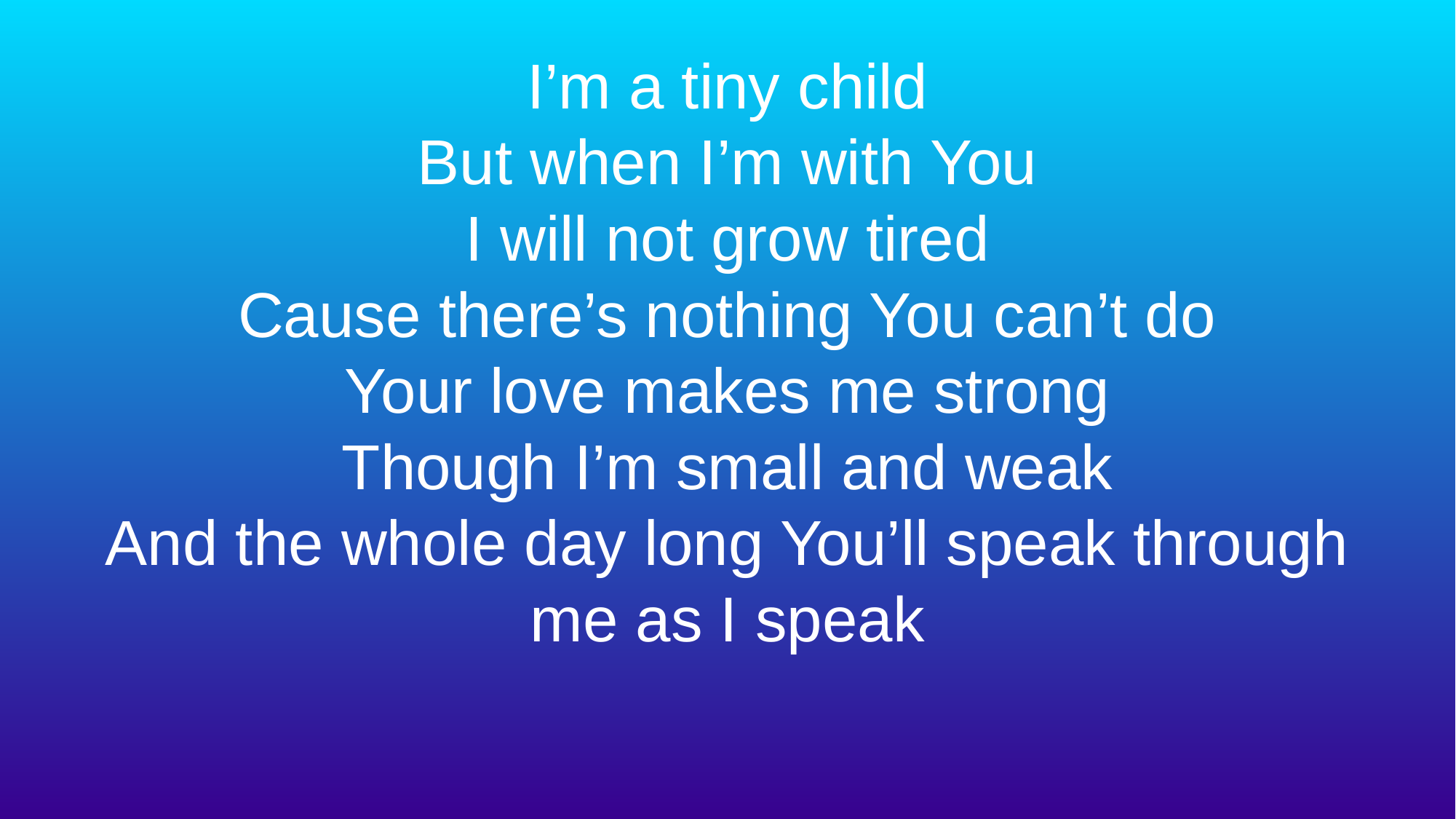

# I’m a tiny child
But when I’m with You
I will not grow tired
Cause there’s nothing You can’t do
Your love makes me strong
Though I’m small and weak
And the whole day long You’ll speak through me as I speak